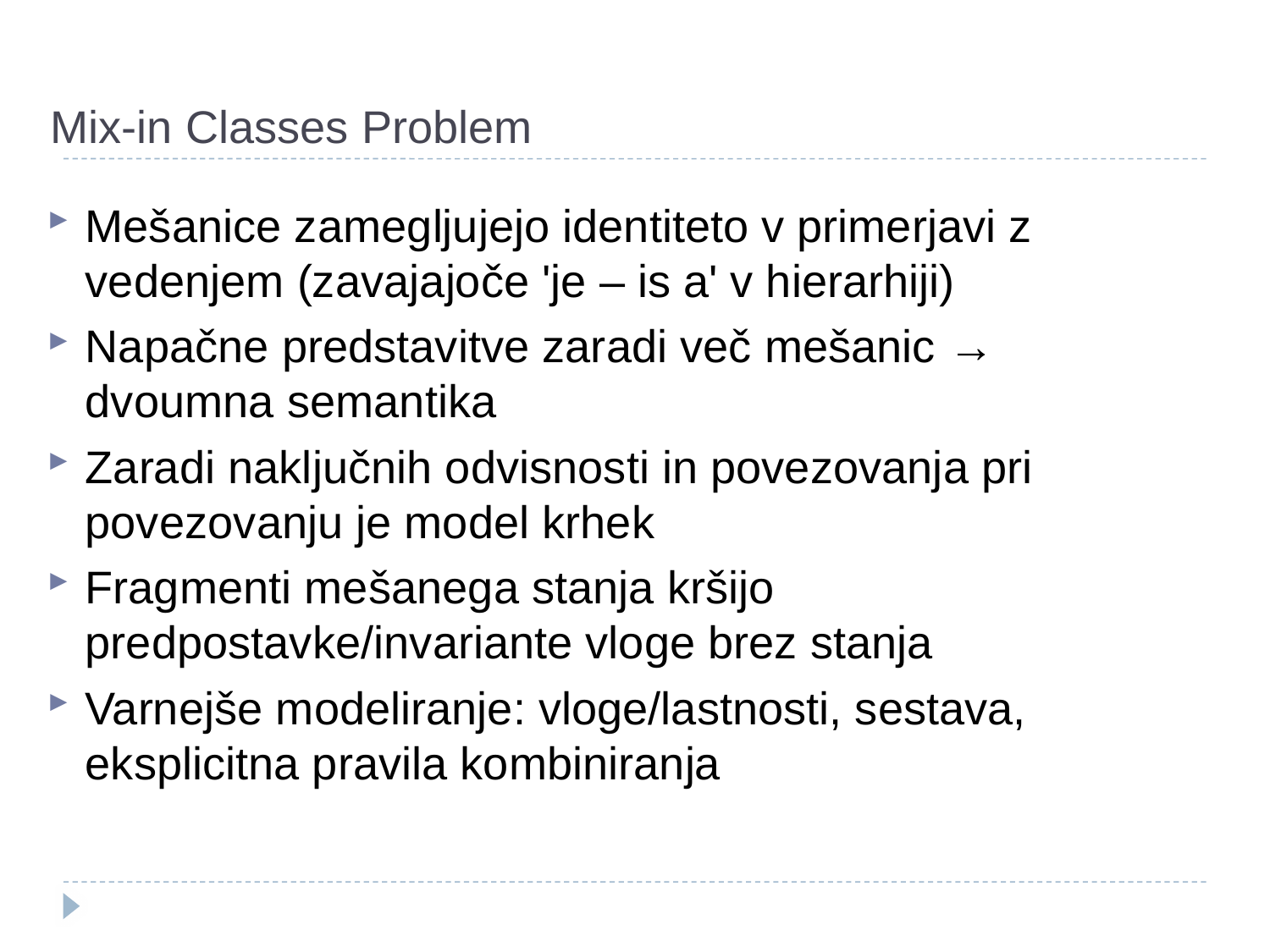

# Mix‑in Classes Problem
Mešanice zamegljujejo identiteto v primerjavi z vedenjem (zavajajoče 'je – is a' v hierarhiji)
Napačne predstavitve zaradi več mešanic → dvoumna semantika
Zaradi naključnih odvisnosti in povezovanja pri povezovanju je model krhek
Fragmenti mešanega stanja kršijo predpostavke/invariante vloge brez stanja
Varnejše modeliranje: vloge/lastnosti, sestava, eksplicitna pravila kombiniranja